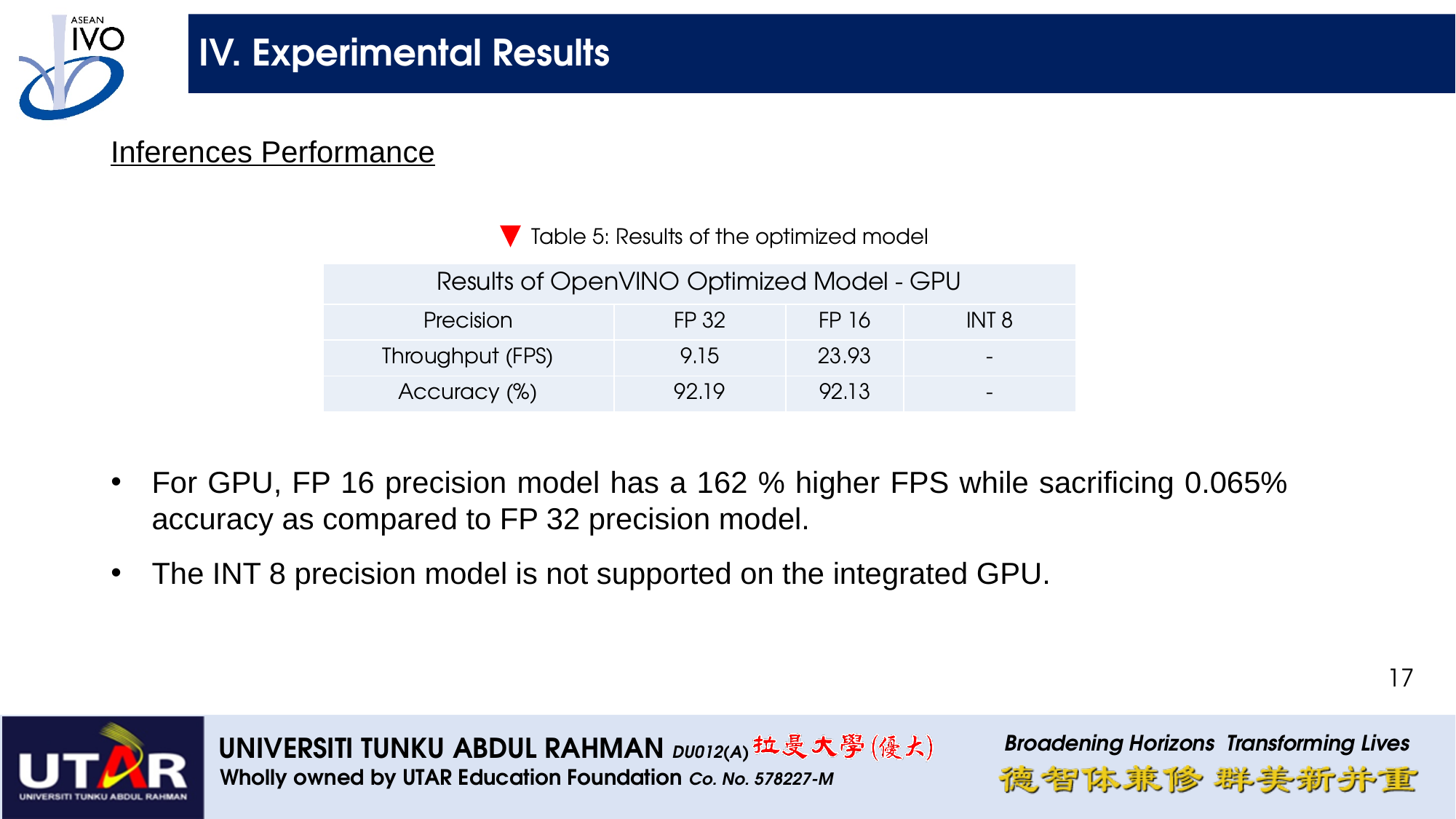

IV. Experimental Results
Inferences Performance

For GPU, FP 16 precision model has a 162 % higher FPS while sacrificing 0.065% accuracy as compared to FP 32 precision model.
The INT 8 precision model is not supported on the integrated GPU.
Table 5: Results of the optimized model

| Results of OpenVINO Optimized Model - GPU |  |  |  |
| --- | --- | --- | --- |
| Precision | FP 32 | FP 16 | INT 8 |
| Throughput (FPS) | 9.15 | 23.93 | - |
| Accuracy (%) | 92.19 | 92.13 | - |
17